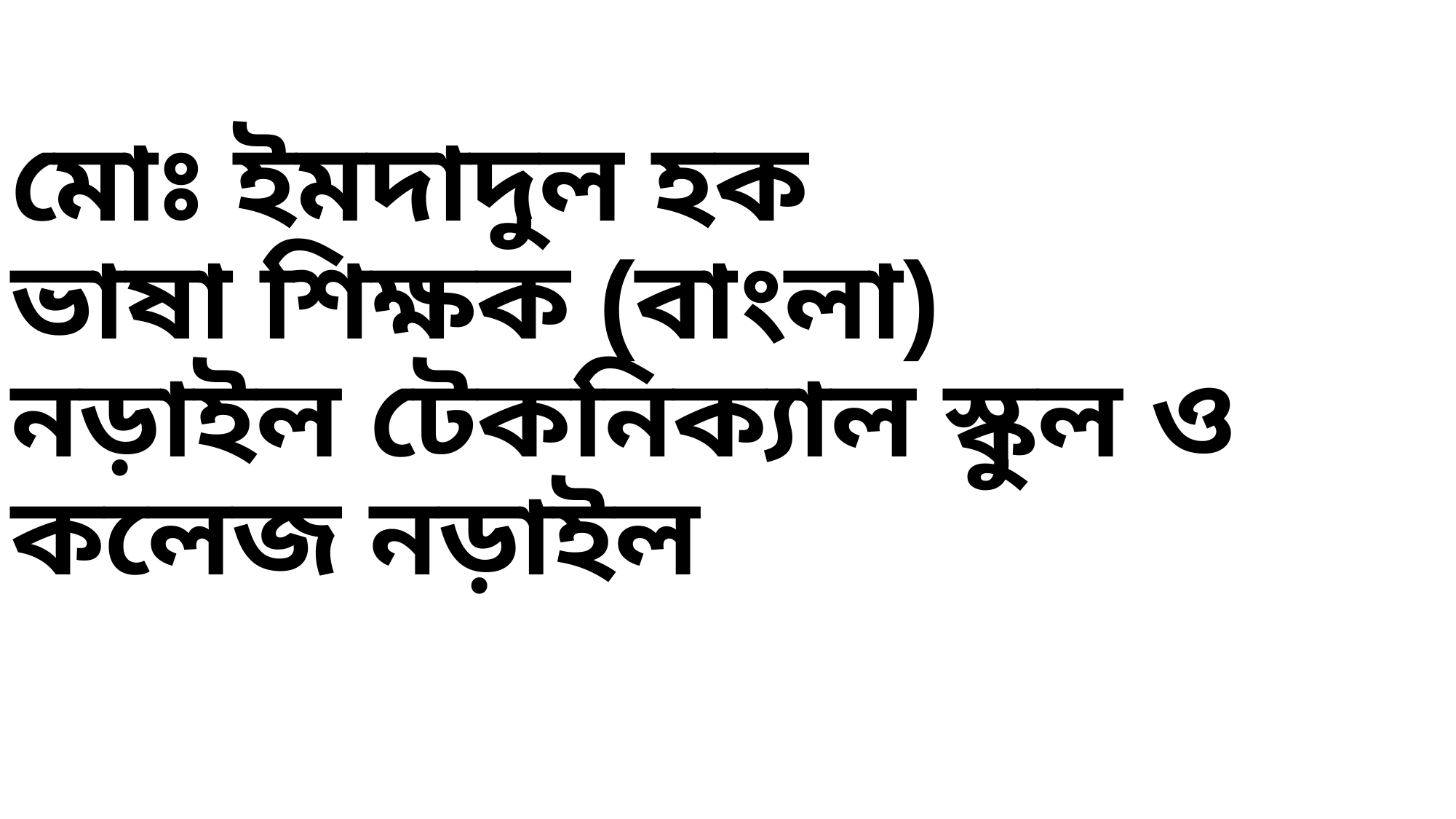

# মোঃ ইমদাদুল হক ভাষা শিক্ষক (বাংলা) নড়াইল টেকনিক্যাল স্কুল ও কলেজ নড়াইল